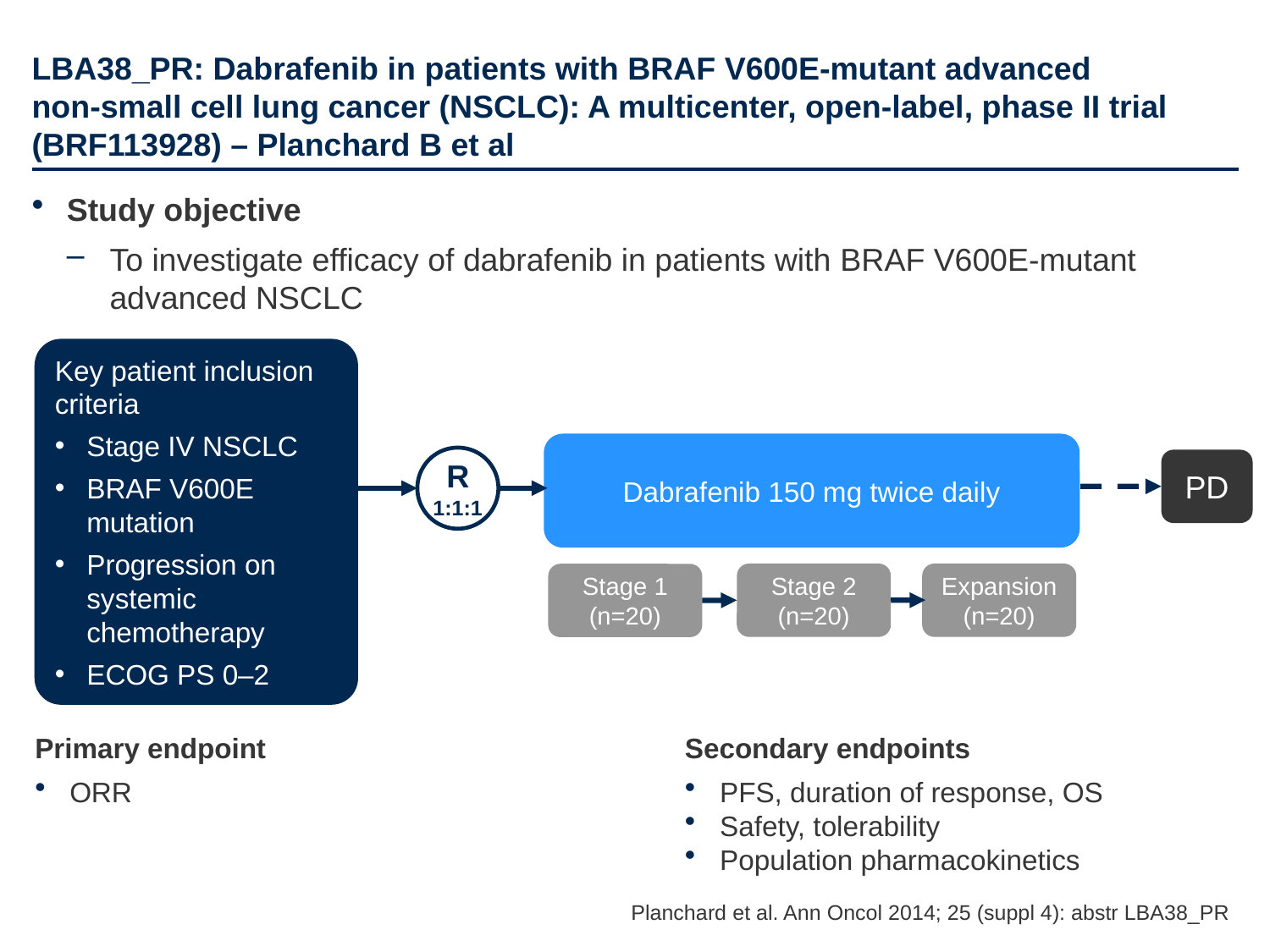

# LBA38_PR: Dabrafenib in patients with BRAF V600E-mutant advanced non-small cell lung cancer (NSCLC): A multicenter, open-label, phase II trial (BRF113928) – Planchard B et al
Study objective
To investigate efficacy of dabrafenib in patients with BRAF V600E-mutant advanced NSCLC
Key patient inclusion criteria
Stage IV NSCLC
BRAF V600E mutation
Progression on systemic chemotherapy
ECOG PS 0–2
Dabrafenib 150 mg twice daily
R
1:1:1
PD
Stage 2
(n=20)
Expansion
(n=20)
Stage 1
(n=20)
Primary endpoint
ORR

Secondary endpoints
PFS, duration of response, OS
Safety, tolerability
Population pharmacokinetics
Planchard et al. Ann Oncol 2014; 25 (suppl 4): abstr LBA38_PR